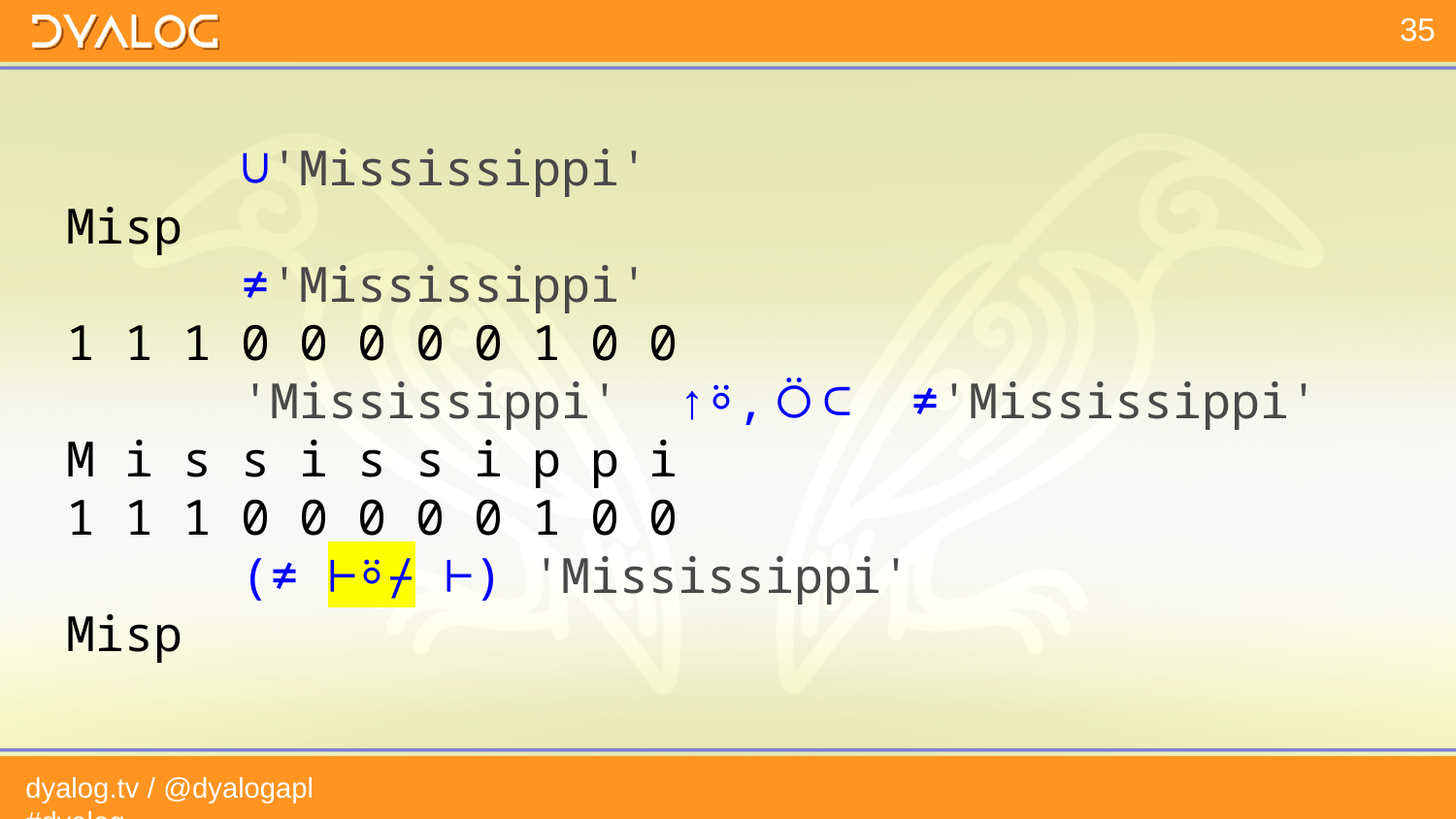

∪'Mississippi'
Misp
      ≠'Mississippi'
1 1 1 0 0 0 0 0 1 0 0
      'Mississippi'  ↑⍤,⍥⊂  ≠'Mississippi'
M i s s i s s i p p i
1 1 1 0 0 0 0 0 1 0 0
      (≠ ⊢⍤⌿ ⊢) 'Mississippi'
Misp